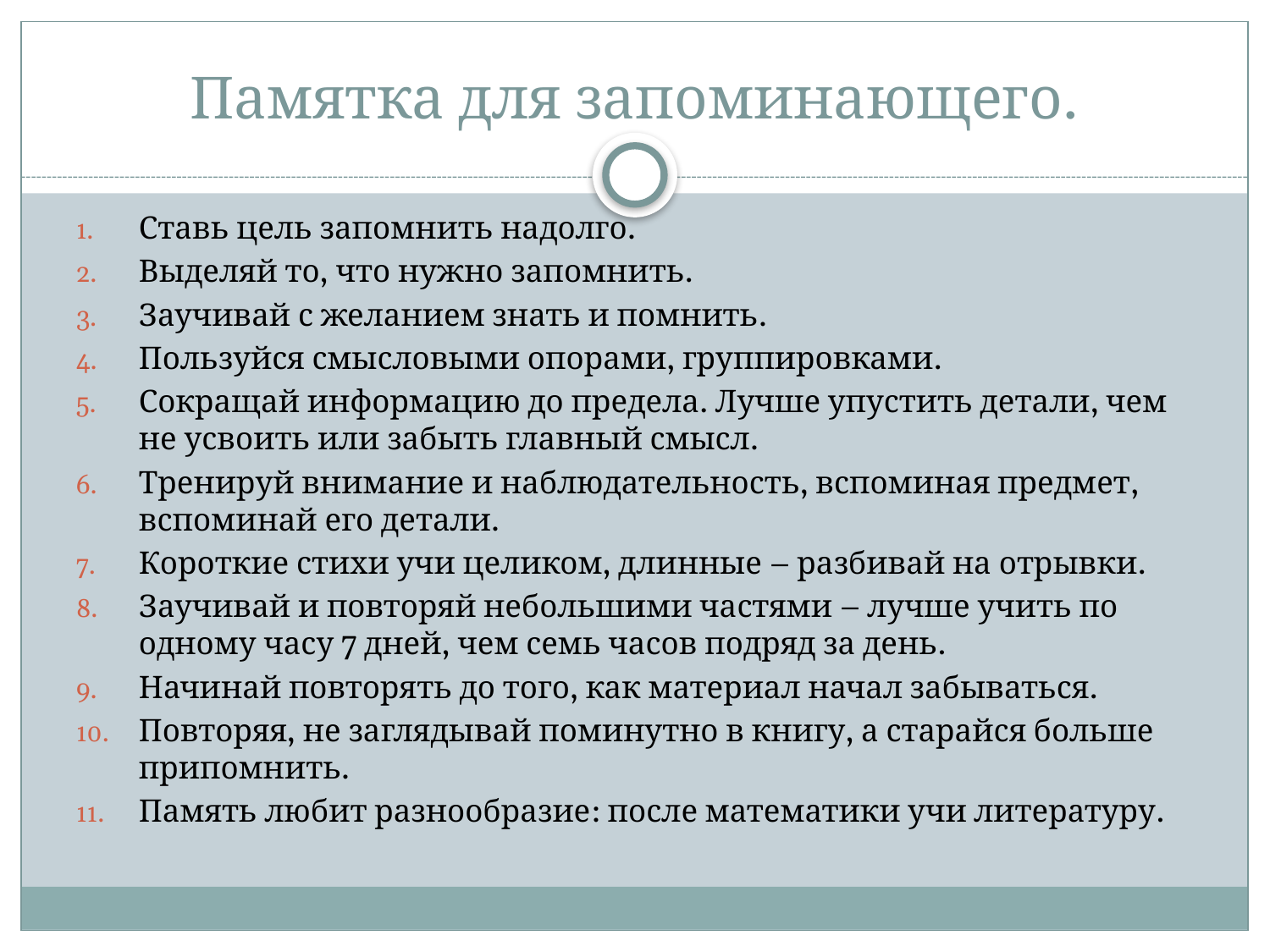

# Памятка для запоминающего.

Ставь цель запомнить надолго.
Выделяй то, что нужно запомнить.
Заучивай с желанием знать и помнить.
Пользуйся смысловыми опорами, группировками.
Сокращай информацию до предела. Лучше упустить детали, чем не усвоить или забыть главный смысл.
Тренируй внимание и наблюдательность, вспоминая предмет, вспоминай его детали.
Короткие стихи учи целиком, длинные – разбивай на отрывки.
Заучивай и повторяй небольшими частями – лучше учить по одному часу 7 дней, чем семь часов подряд за день.
Начинай повторять до того, как материал начал забываться.
Повторяя, не заглядывай поминутно в книгу, а старайся больше припомнить.
Память любит разнообразие: после математики учи литературу.